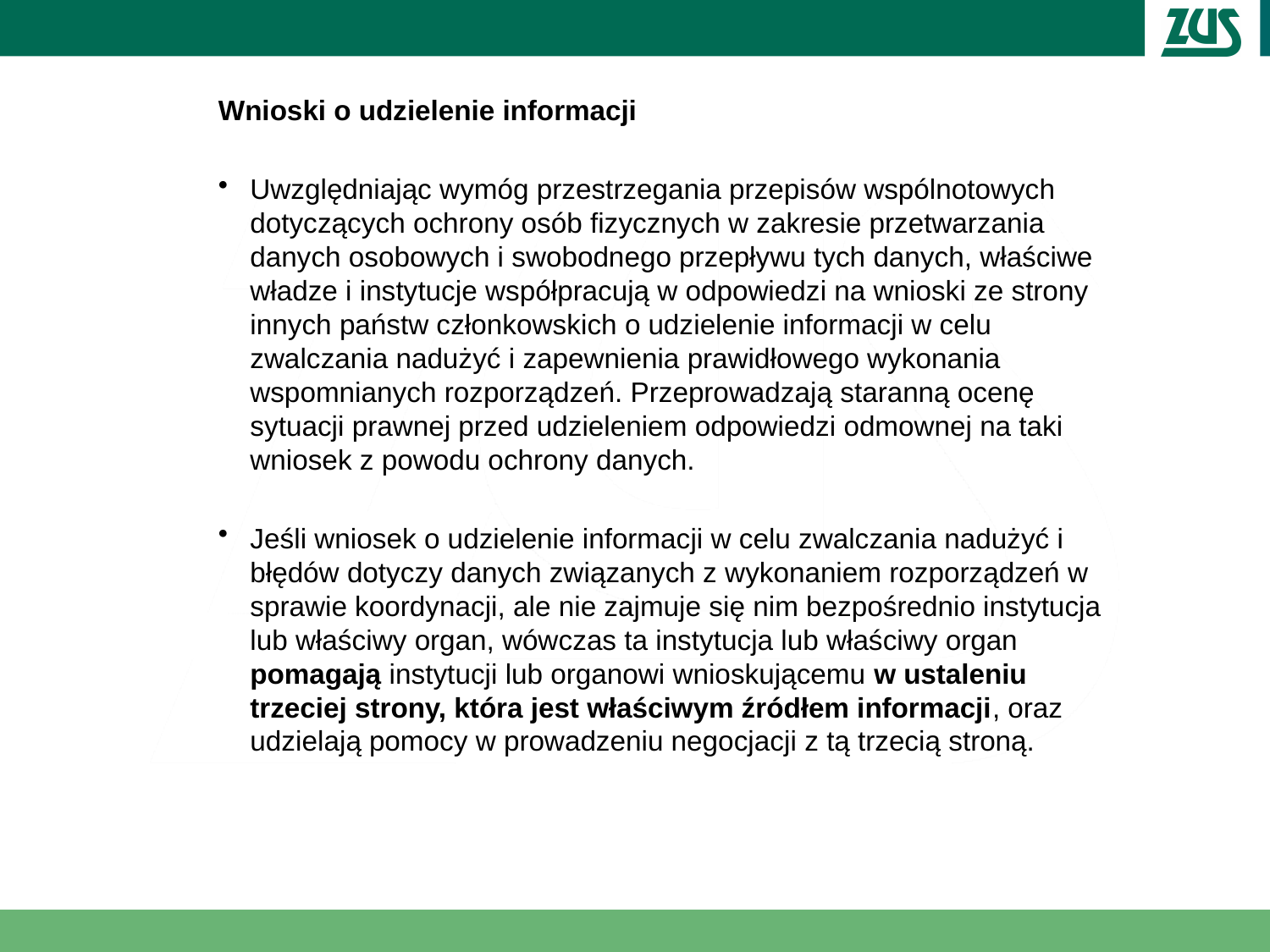

Wnioski o udzielenie informacji

Uwzględniając wymóg przestrzegania przepisów wspólnotowych dotyczących ochrony osób fizycznych w zakresie przetwarzania danych osobowych i swobodnego przepływu tych danych, właściwe władze i instytucje współpracują w odpowiedzi na wnioski ze strony innych państw członkowskich o udzielenie informacji w celu zwalczania nadużyć i zapewnienia prawidłowego wykonania wspomnianych rozporządzeń. Przeprowadzają staranną ocenę sytuacji prawnej przed udzieleniem odpowiedzi odmownej na taki wniosek z powodu ochrony danych.

Jeśli wniosek o udzielenie informacji w celu zwalczania nadużyć i błędów dotyczy danych związanych z wykonaniem rozporządzeń w sprawie koordynacji, ale nie zajmuje się nim bezpośrednio instytucja lub właściwy organ, wówczas ta instytucja lub właściwy organ pomagają instytucji lub organowi wnioskującemu w ustaleniu trzeciej strony, która jest właściwym źródłem informacji, oraz udzielają pomocy w prowadzeniu negocjacji z tą trzecią stroną.